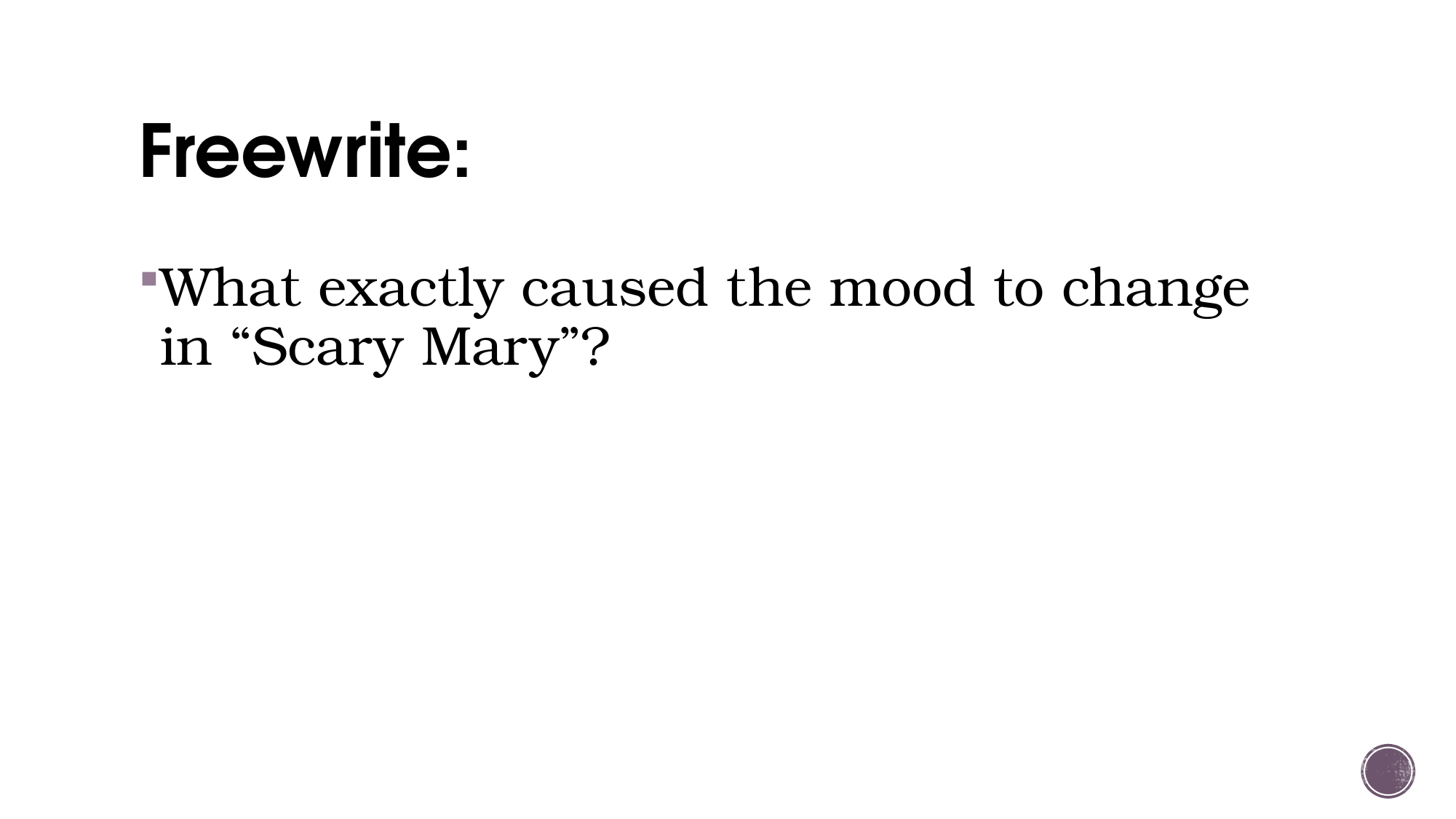

# Freewrite:
What exactly caused the mood to change in “Scary Mary”?